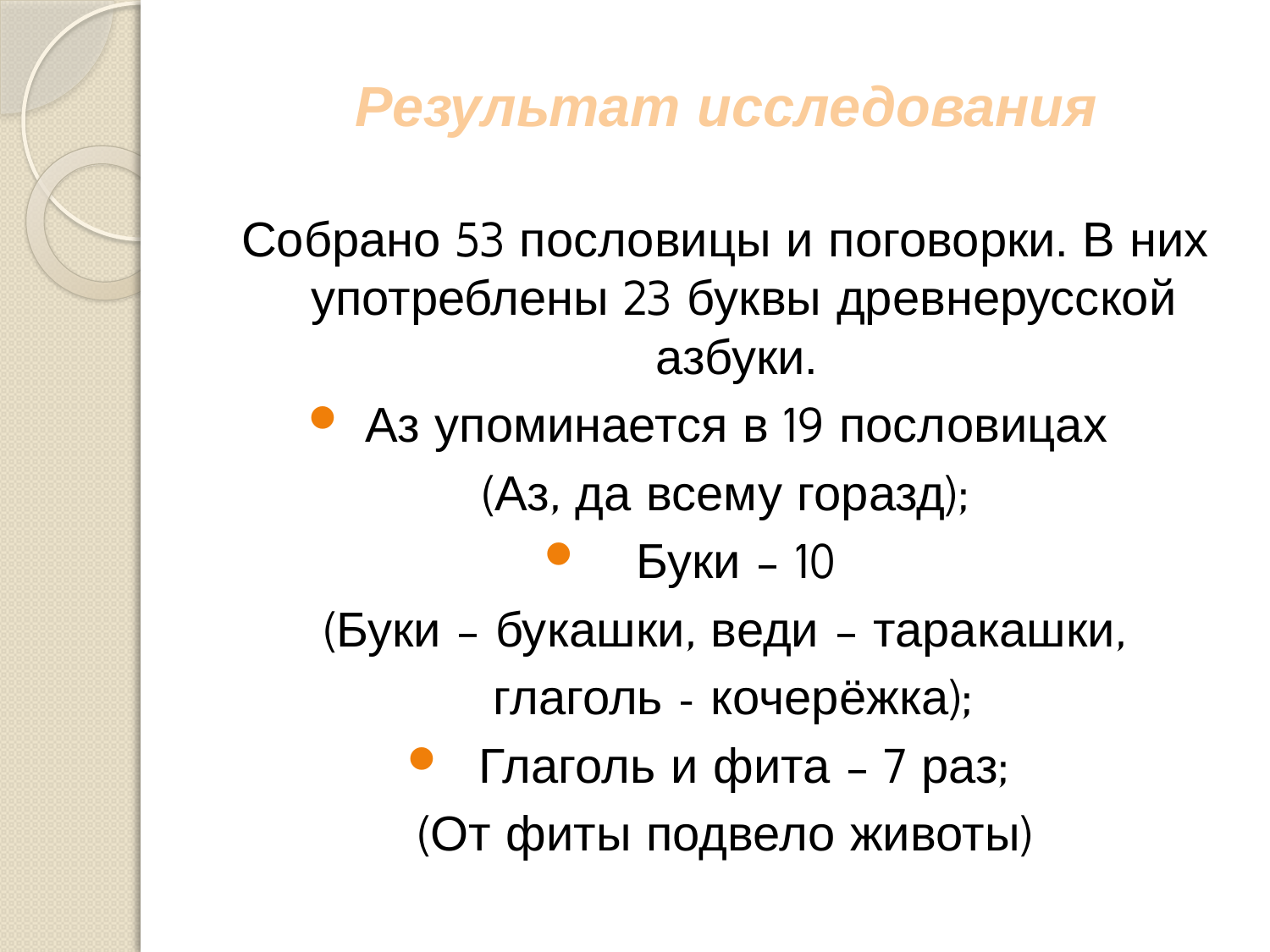

# Результат исследования
Собрано 53 пословицы и поговорки. В них употреблены 23 буквы древнерусской азбуки.
Аз упоминается в 19 пословицах
(Аз, да всему горазд);
Буки – 10
(Буки – букашки, веди – таракашки,
 глаголь - кочерёжка);
Глаголь и фита – 7 раз;
(От фиты подвело животы)